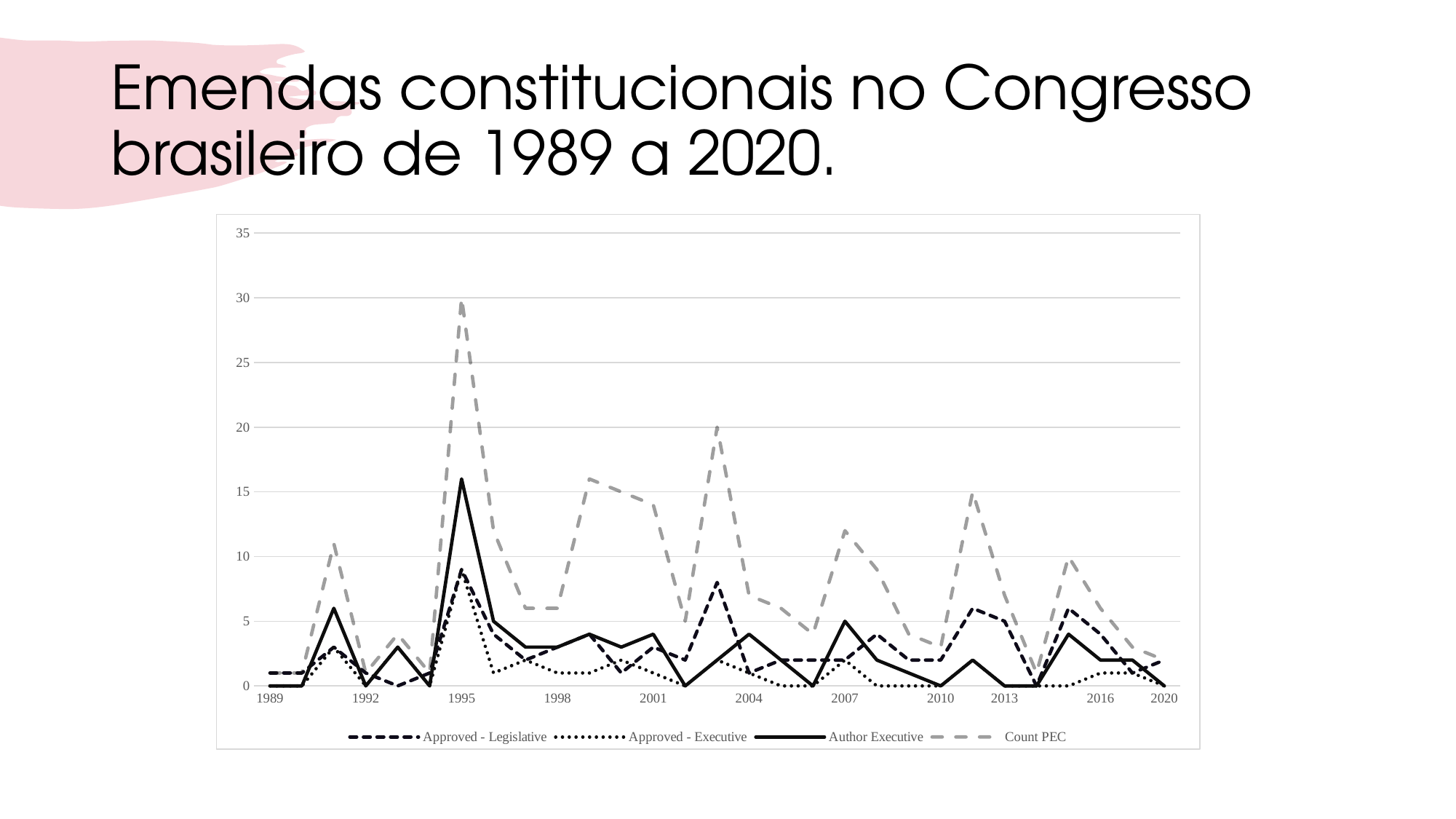

# Emendas constitucionais no Congresso brasileiro de 1989 a 2020.

### Chart

| Category | Approved - Legislative | Approved - Executive | Author Executive | Count PEC |
|---|---|---|---|---|
| 1989 | 1.0 | 0.0 | 0.0 | 1.0 |
|  | 1.0 | 0.0 | 0.0 | 1.0 |
|  | 3.0 | 3.0 | 6.0 | 11.0 |
| 1992 | 1.0 | 0.0 | 0.0 | 1.0 |
|  | 0.0 | 3.0 | 3.0 | 4.0 |
|  | 1.0 | 0.0 | 0.0 | 1.0 |
| 1995 | 9.0 | 9.0 | 16.0 | 30.0 |
|  | 4.0 | 1.0 | 5.0 | 12.0 |
|  | 2.0 | 2.0 | 3.0 | 6.0 |
| 1998 | 3.0 | 1.0 | 3.0 | 6.0 |
|  | 4.0 | 1.0 | 4.0 | 16.0 |
|  | 1.0 | 2.0 | 3.0 | 15.0 |
| 2001 | 3.0 | 1.0 | 4.0 | 14.0 |
|  | 2.0 | 0.0 | 0.0 | 5.0 |
|  | 8.0 | 2.0 | 2.0 | 20.0 |
| 2004 | 1.0 | 1.0 | 4.0 | 7.0 |
|  | 2.0 | 0.0 | 2.0 | 6.0 |
|  | 2.0 | 0.0 | 0.0 | 4.0 |
| 2007 | 2.0 | 2.0 | 5.0 | 12.0 |
|  | 4.0 | 0.0 | 2.0 | 9.0 |
|  | 2.0 | 0.0 | 1.0 | 4.0 |
| 2010 | 2.0 | 0.0 | 0.0 | 3.0 |
|  | 6.0 | 2.0 | 2.0 | 15.0 |
| 2013 | 5.0 | 0.0 | 0.0 | 7.0 |
|  | 0.0 | 0.0 | 0.0 | 1.0 |
|  | 6.0 | 0.0 | 4.0 | 10.0 |
| 2016 | 4.0 | 1.0 | 2.0 | 6.0 |
|  | 1.0 | 1.0 | 2.0 | 3.0 |
| 2020 | 2.0 | 0.0 | 0.0 | 2.0 |